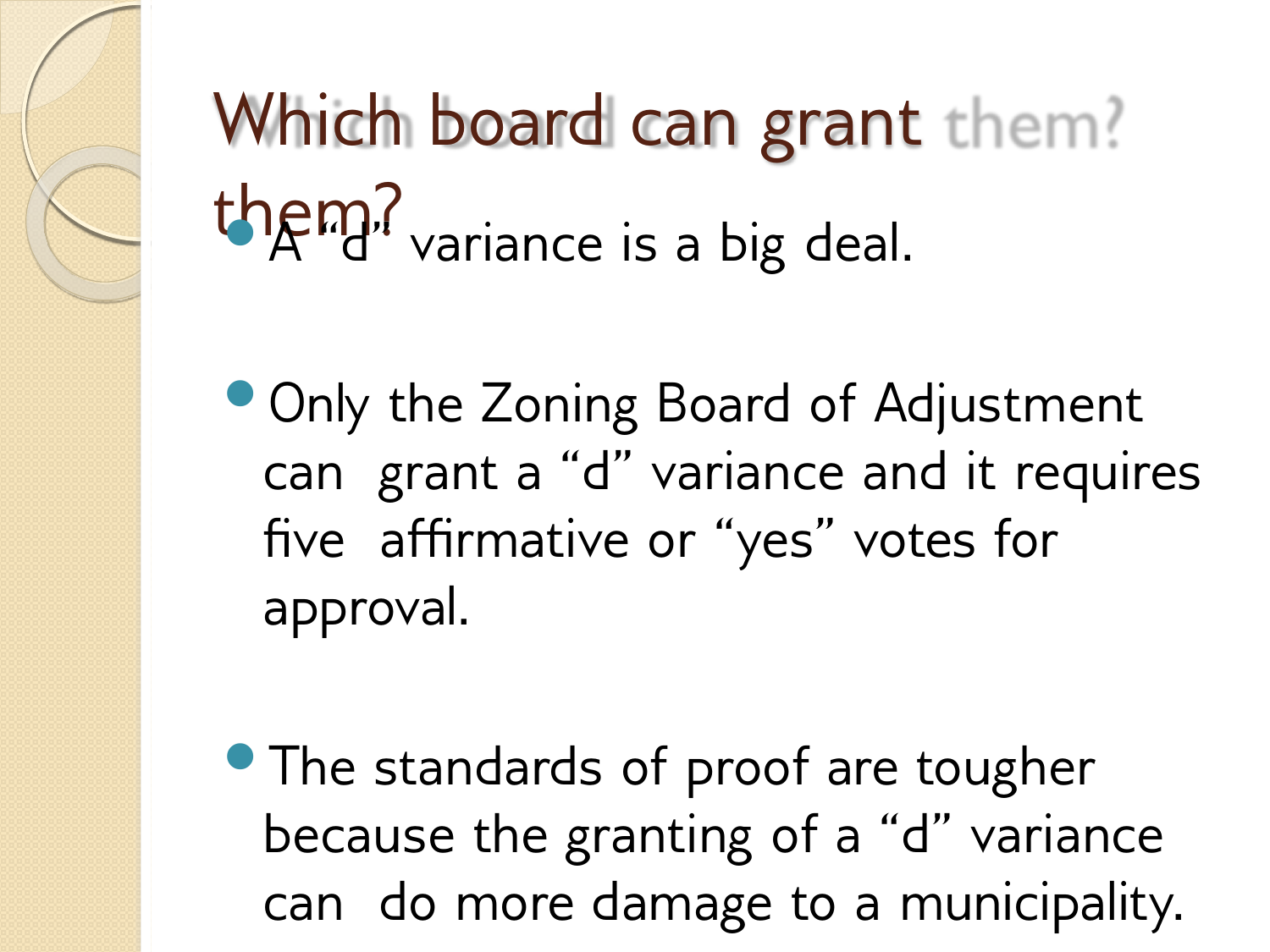

# Which board can grant them?

A “d” variance is a big deal.

Only the Zoning Board of Adjustment can  grant a “d” variance and it requires five  affirmative or “yes” votes for approval.

The standards of proof are tougher  because the granting of a “d” variance can  do more damage to a municipality.